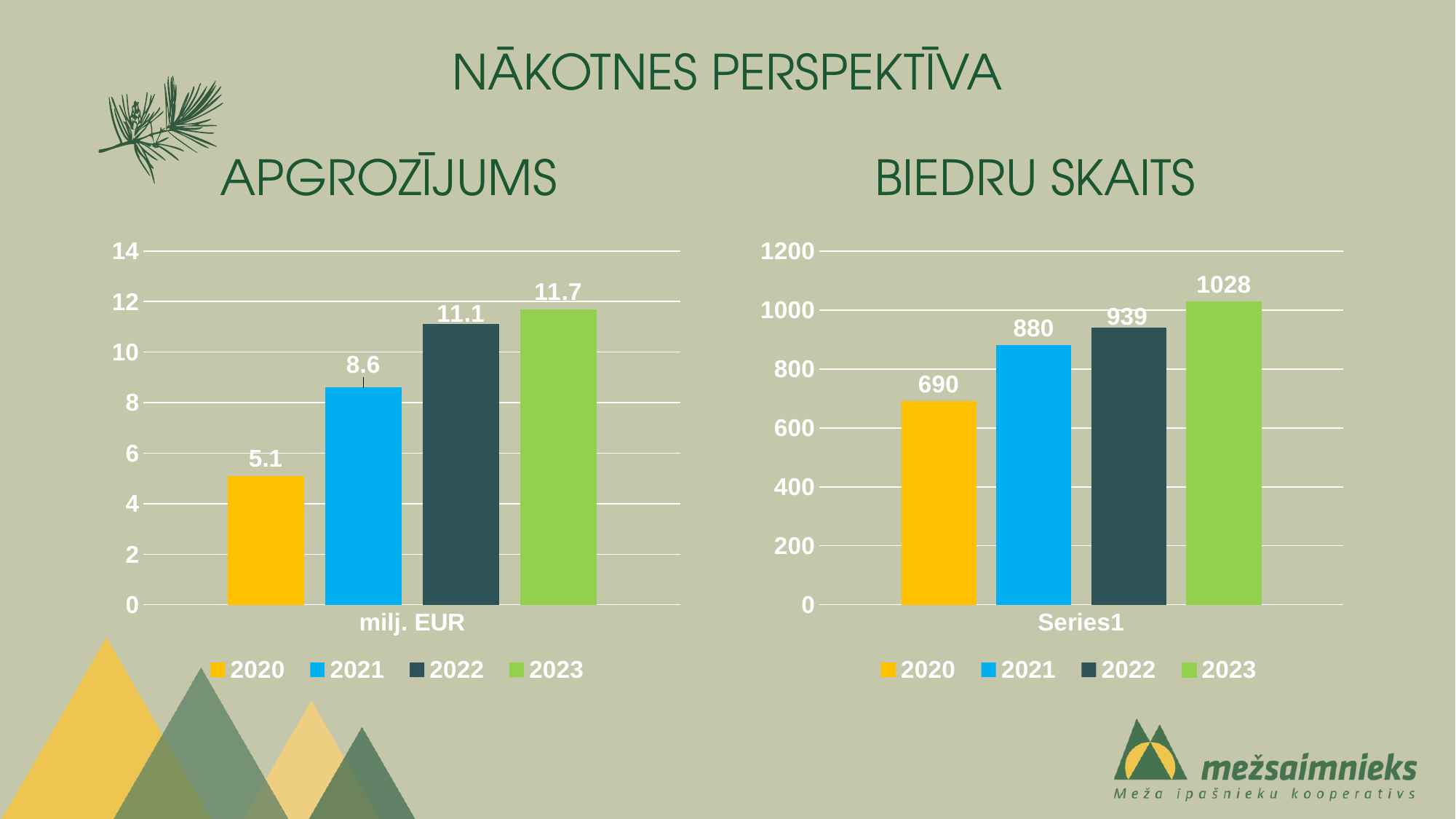

Nākotnes perspektīva
# APGROZĪJUMS	         	biedru skaits

### Chart

| Category | 2020 | 2021 | 2022 | 2023 |
|---|---|---|---|---|
| milj. EUR | 5.1 | 8.6 | 11.1 | 11.7 |

### Chart

| Category | 2020 | 2021 | 2022 | 2023 |
|---|---|---|---|---|
|  | 690.0 | 880.0 | 939.0 | 1028.0 |